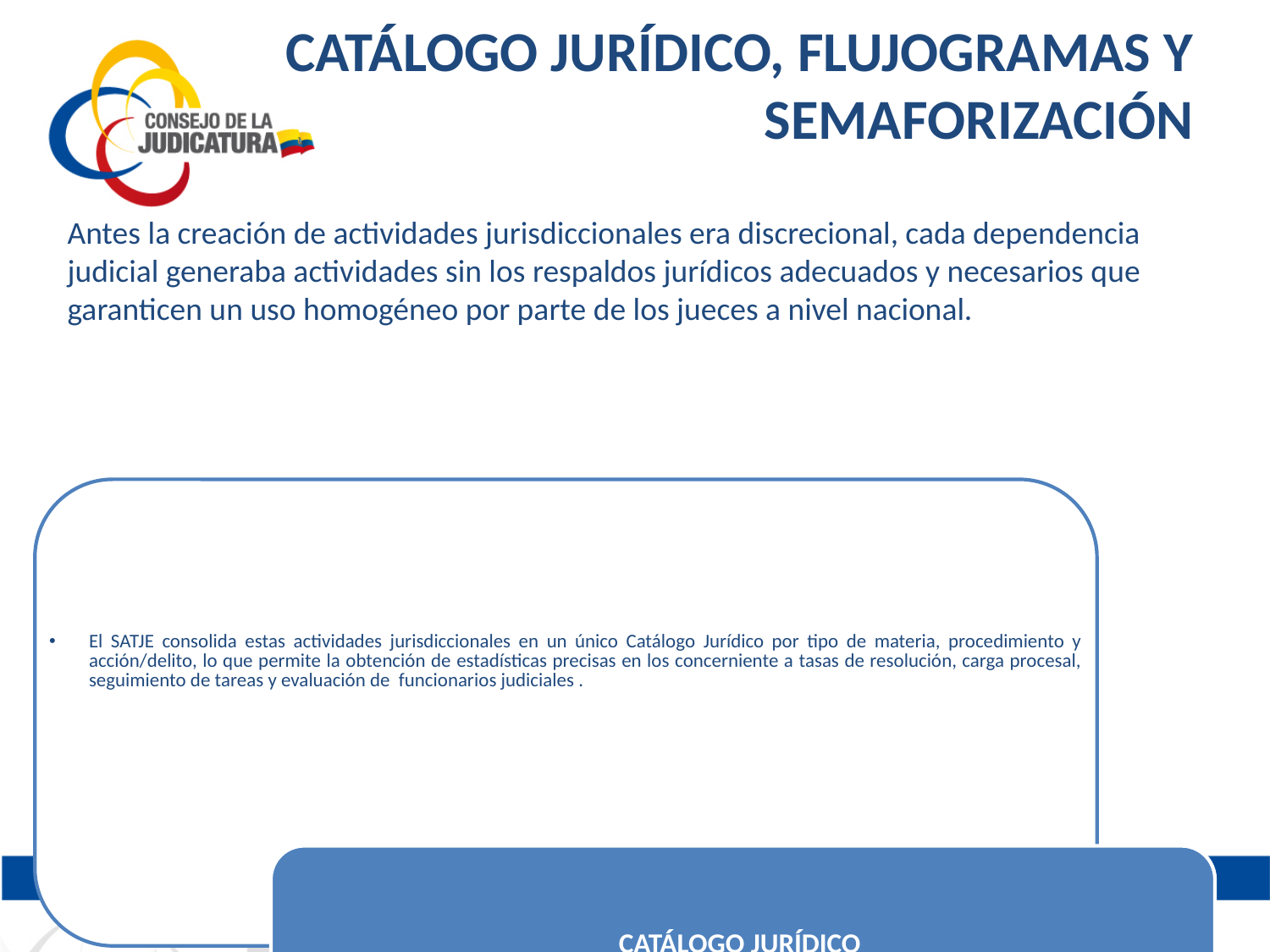

# CATÁLOGO JURÍDICO, FLUJOGRAMAS Y SEMAFORIZACIÓN
CATÁLOGO JURÍDICO
El SATJE consolida estas actividades jurisdiccionales en un único Catálogo Jurídico por tipo de materia, procedimiento y acción/delito, lo que permite la obtención de estadísticas precisas en los concerniente a tasas de resolución, carga procesal, seguimiento de tareas y evaluación de  funcionarios judiciales .
SEMAFORIZACIÓN

Antes la creación de actividades jurisdiccionales era discrecional, cada dependencia judicial generaba actividades sin los respaldos jurídicos adecuados y necesarios que garanticen un uso homogéneo por parte de los jueces a nivel nacional.